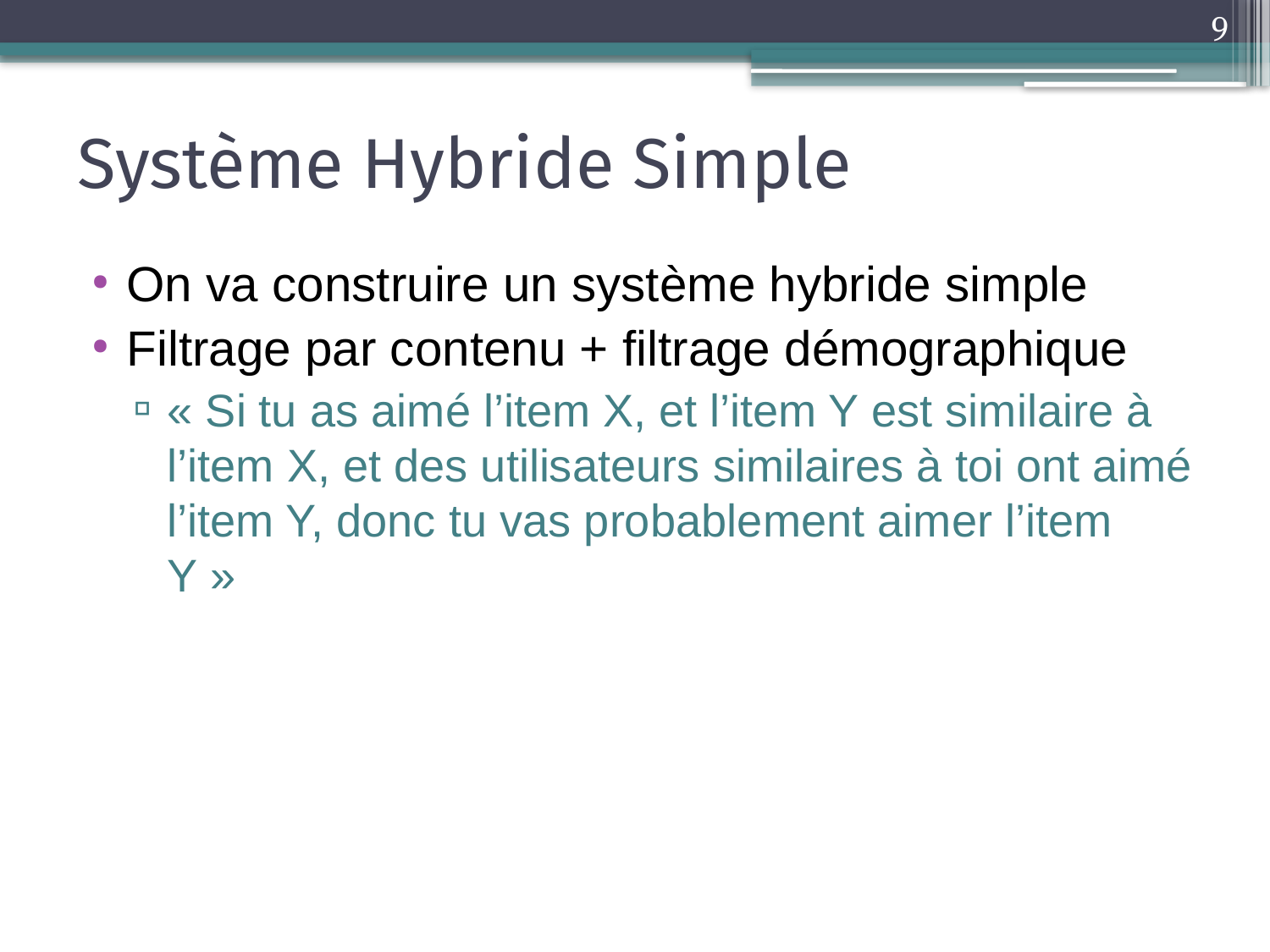

9
# Système Hybride Simple
On va construire un système hybride simple
Filtrage par contenu + filtrage démographique
« Si tu as aimé l’item X, et l’item Y est similaire à l’item X, et des utilisateurs similaires à toi ont aimé l’item Y, donc tu vas probablement aimer l’item Y »